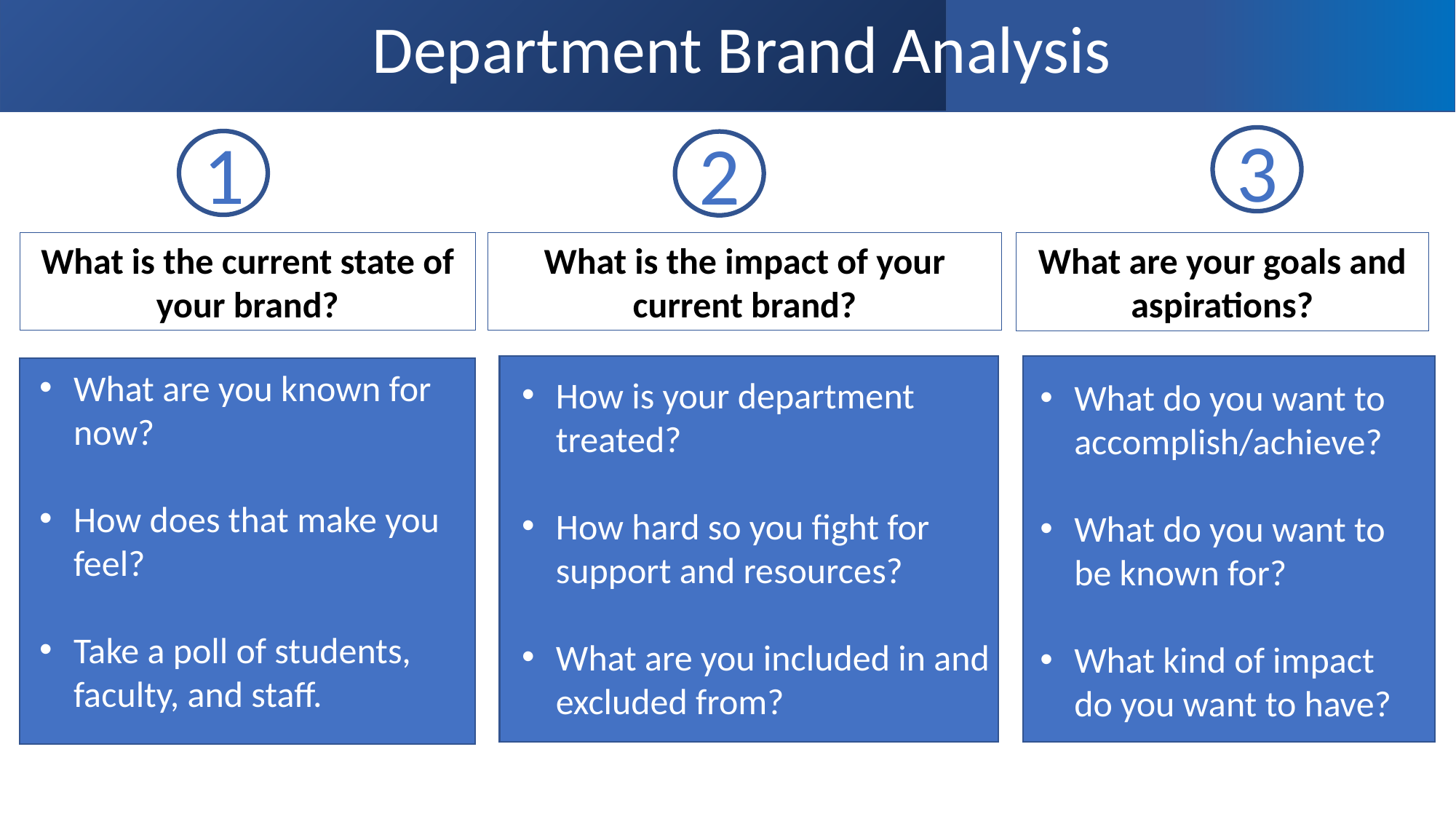

# Department Brand Analysis

3
1
2

What is the current state of your brand?
What is the impact of your current brand?
What are your goals and aspirations?

What are you known for now?

How does that make you feel?

Take a poll of students, faculty, and staff.

How is your department treated?

How hard so you fight for support and resources?

What are you included in and excluded from?
What do you want to accomplish/achieve?

What do you want to be known for?

What kind of impact do you want to have?